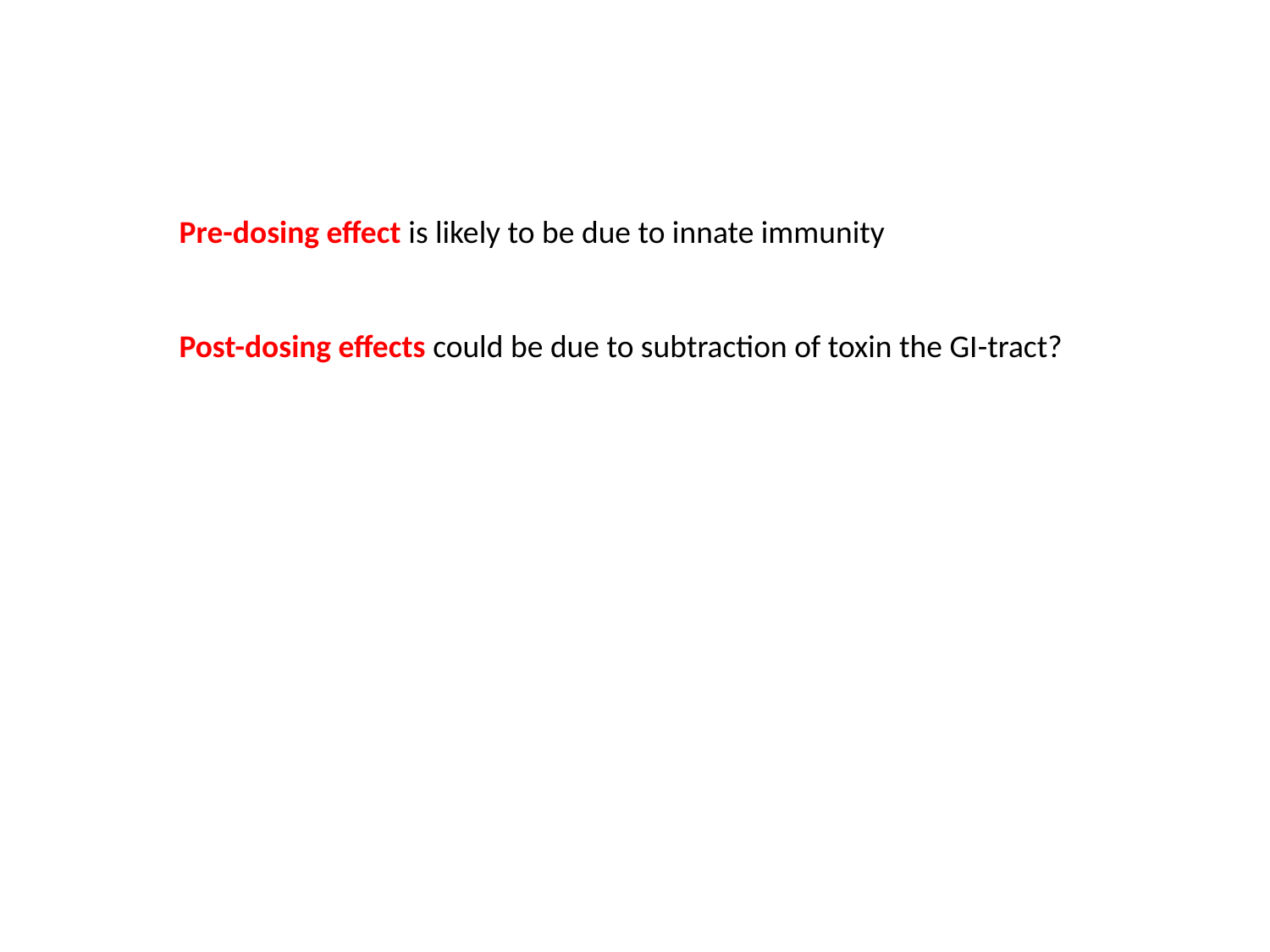

Pre-dosing effect is likely to be due to innate immunity

Post-dosing effects could be due to subtraction of toxin the GI-tract?